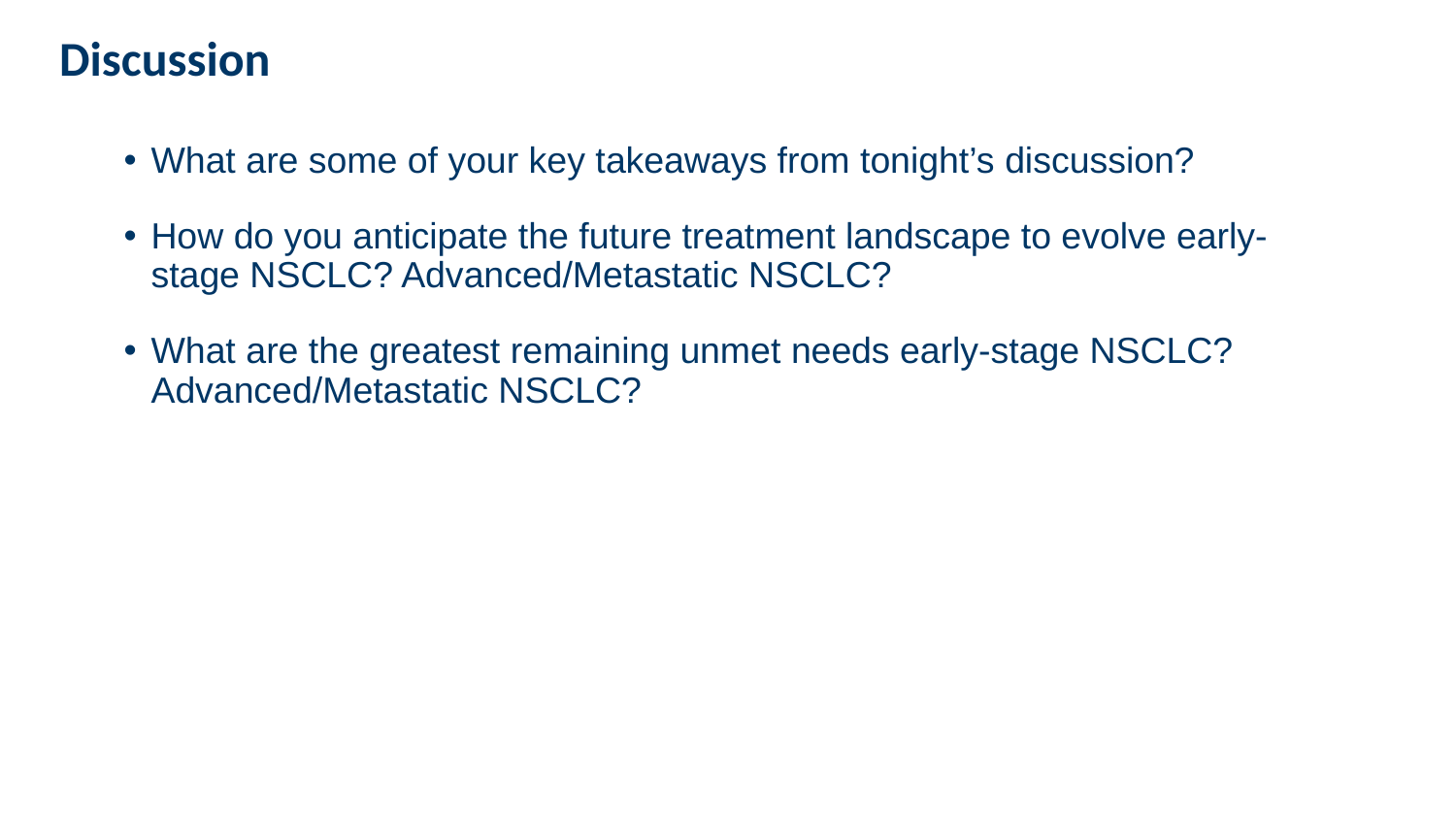

Discussion
What are some of your key takeaways from tonight’s discussion?
How do you anticipate the future treatment landscape to evolve early-stage NSCLC? Advanced/Metastatic NSCLC?
What are the greatest remaining unmet needs early-stage NSCLC? Advanced/Metastatic NSCLC?